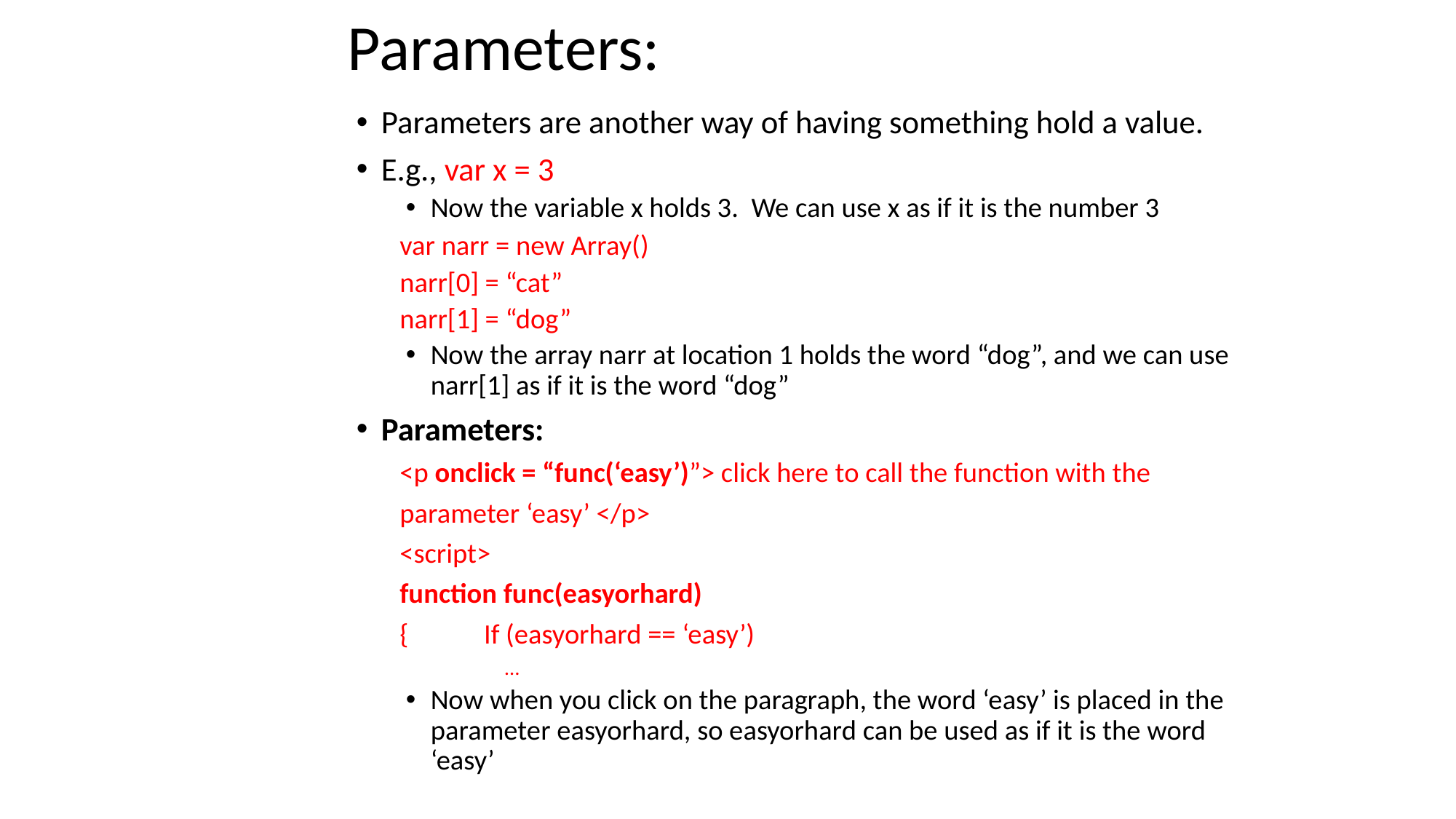

# Parameters:
Parameters are another way of having something hold a value.
E.g., var x = 3
Now the variable x holds 3.  We can use x as if it is the number 3
var narr = new Array()
narr[0] = “cat”
narr[1] = “dog”
Now the array narr at location 1 holds the word “dog”, and we can use narr[1] as if it is the word “dog”
Parameters:
<p onclick = “func(‘easy’)”> click here to call the function with the parameter ‘easy’ </p>
<script>
function func(easyorhard)
{		If (easyorhard == ‘easy’)
…
Now when you click on the paragraph, the word ‘easy’ is placed in the parameter easyorhard, so easyorhard can be used as if it is the word ‘easy’